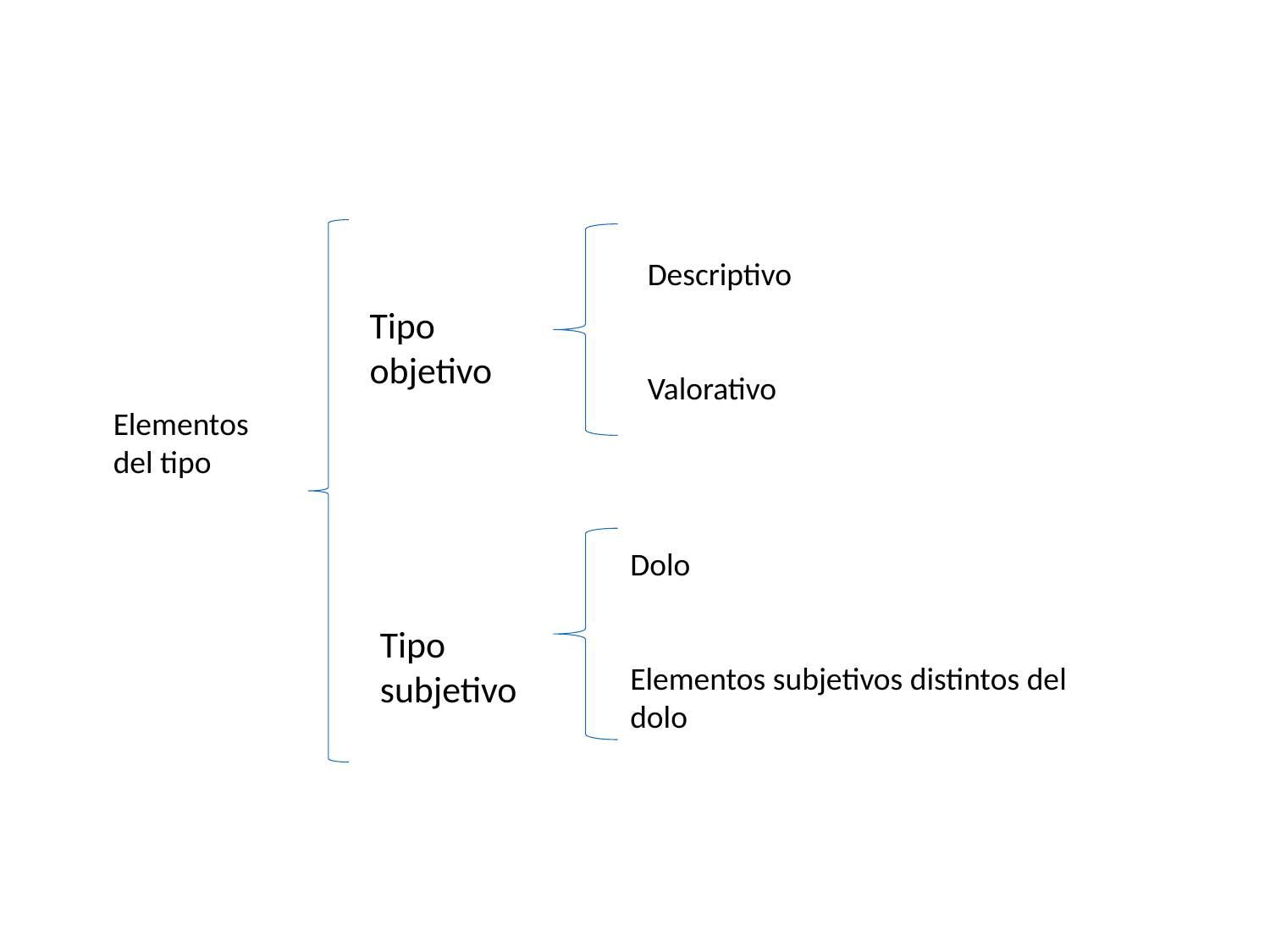

Descriptivo

Valorativo
Tipo objetivo
Elementos del tipo

Dolo

Elementos subjetivos distintos del dolo
Tipo subjetivo